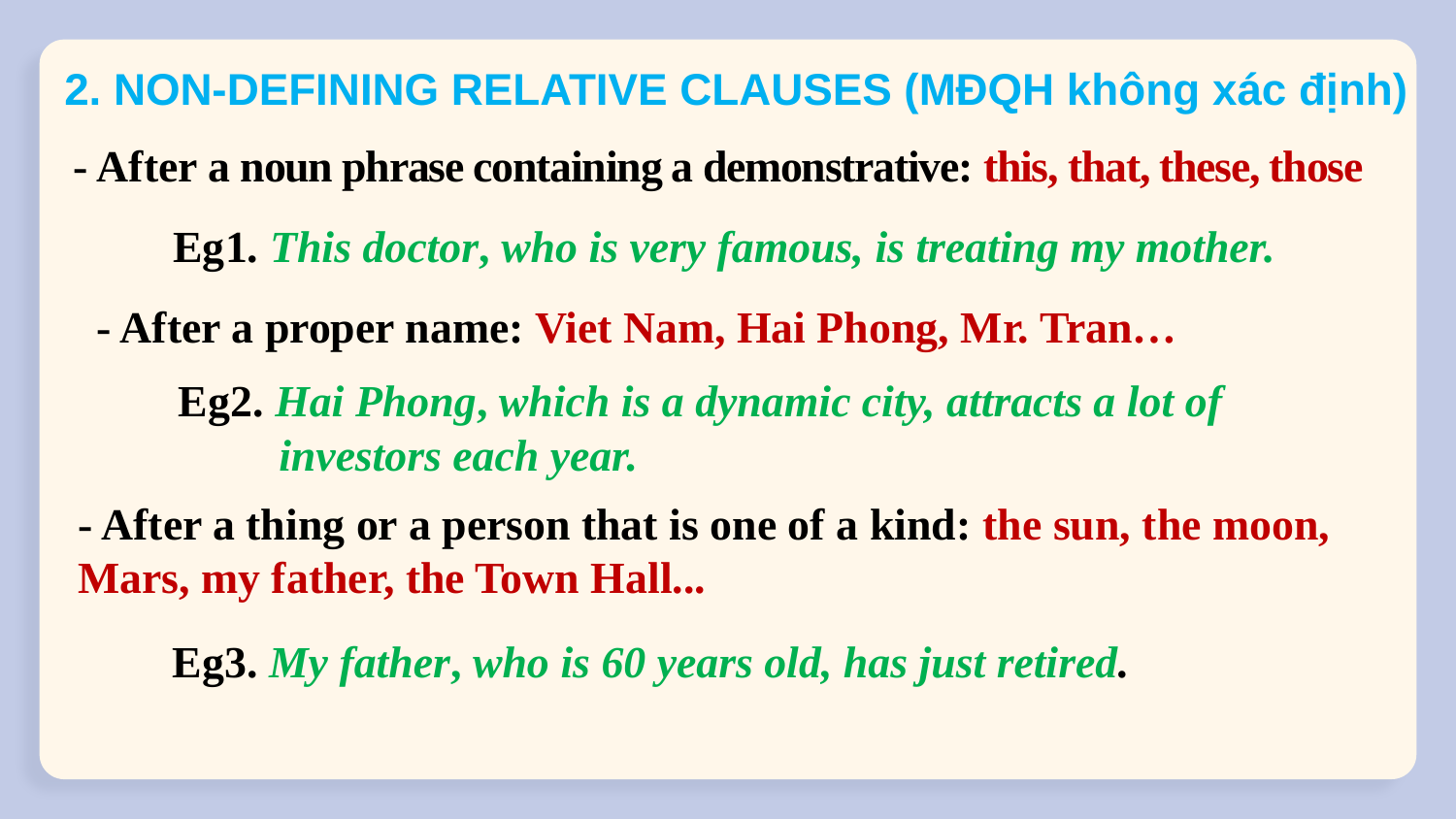

2. NON-DEFINING RELATIVE CLAUSES (MĐQH không xác định)
- After a noun phrase containing a demonstrative: this, that, these, those
Eg1. This doctor, who is very famous, is treating my mother.
- After a proper name: Viet Nam, Hai Phong, Mr. Tran…
Eg2. Hai Phong, which is a dynamic city, attracts a lot of
         investors each year.
- After a thing or a person that is one of a kind: the sun, the moon, Mars, my father, the Town Hall...
Eg3. My father, who is 60 years old, has just retired.